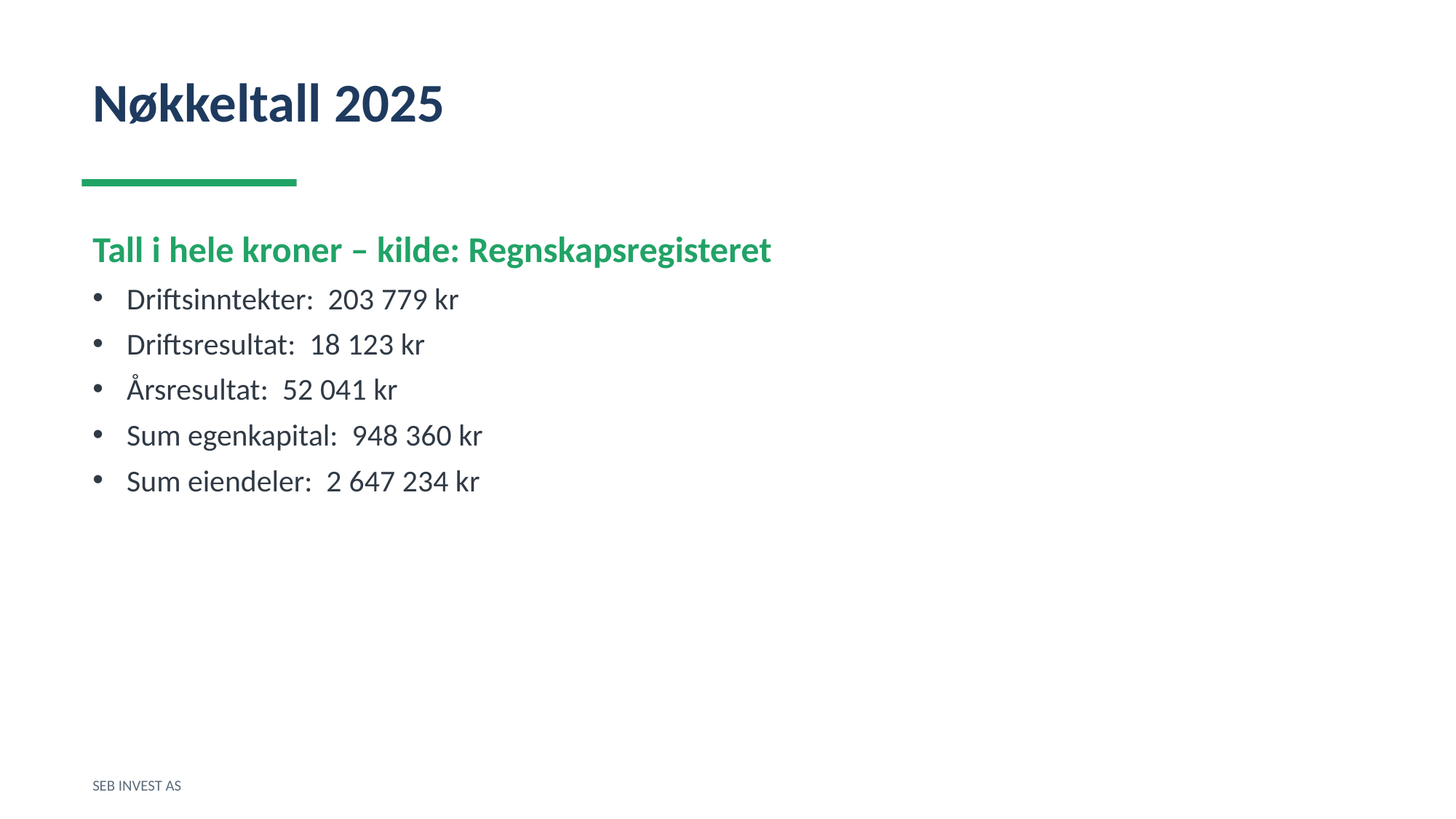

Nøkkeltall 2025

Tall i hele kroner – kilde: Regnskapsregisteret
Driftsinntekter:  203 779 kr
Driftsresultat:  18 123 kr
Årsresultat:  52 041 kr
Sum egenkapital:  948 360 kr
Sum eiendeler:  2 647 234 kr
SEB INVEST AS